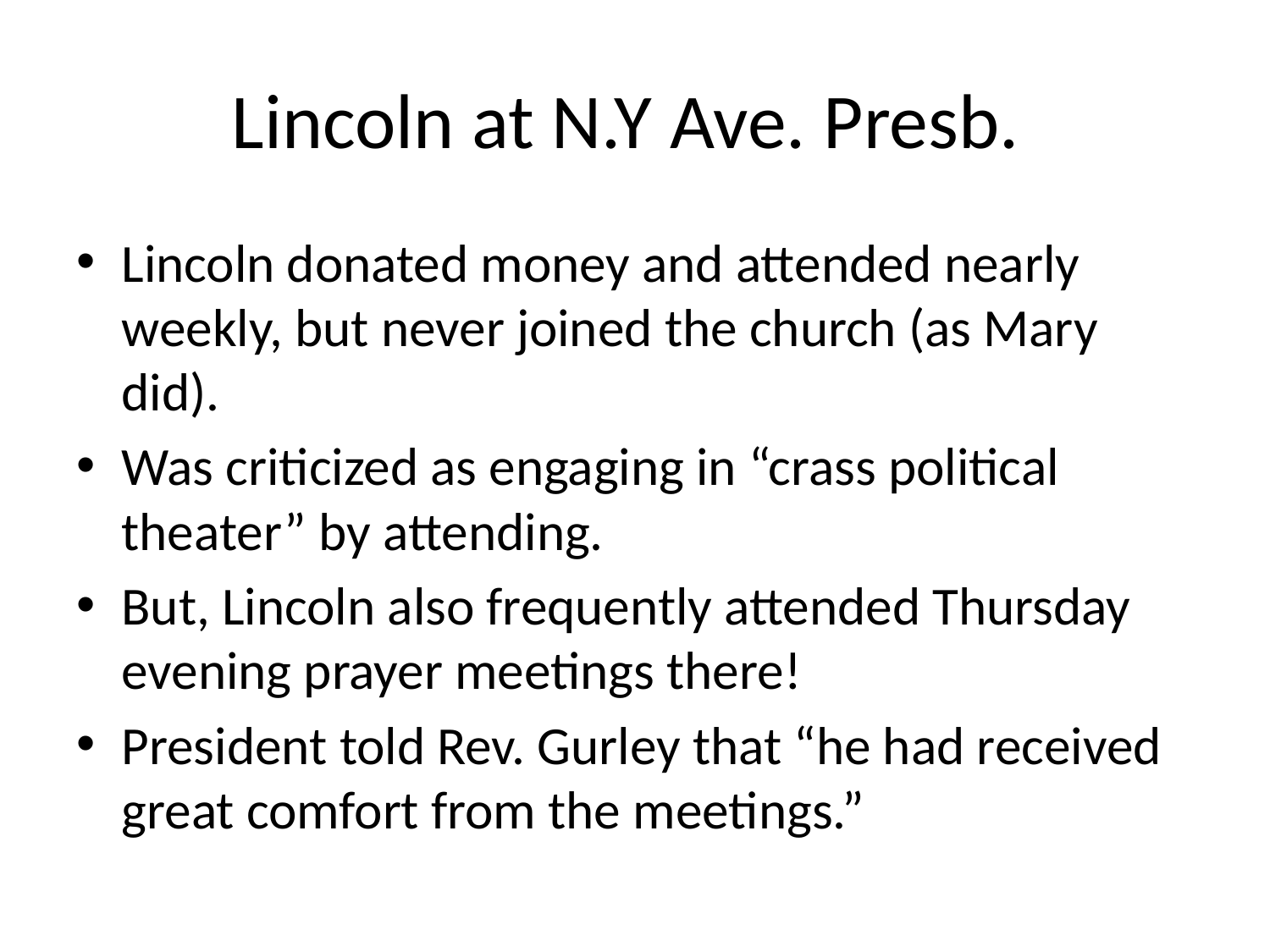

# Lincoln at N.Y Ave. Presb.
Lincoln donated money and attended nearly weekly, but never joined the church (as Mary did).
Was criticized as engaging in “crass political theater” by attending.
But, Lincoln also frequently attended Thursday evening prayer meetings there!
President told Rev. Gurley that “he had received great comfort from the meetings.”